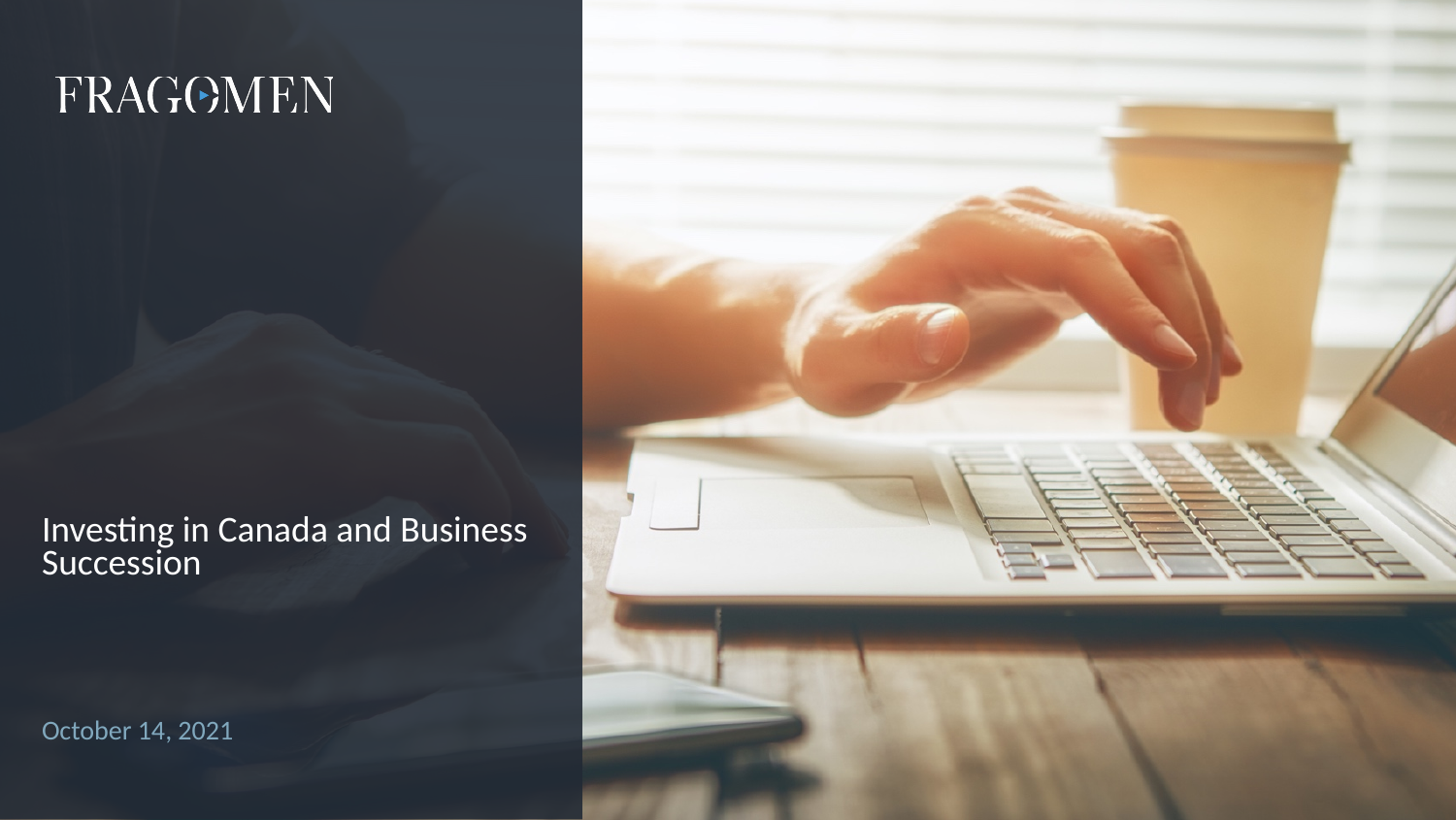

# Investing in Canada and Business Succession
October 14, 2021